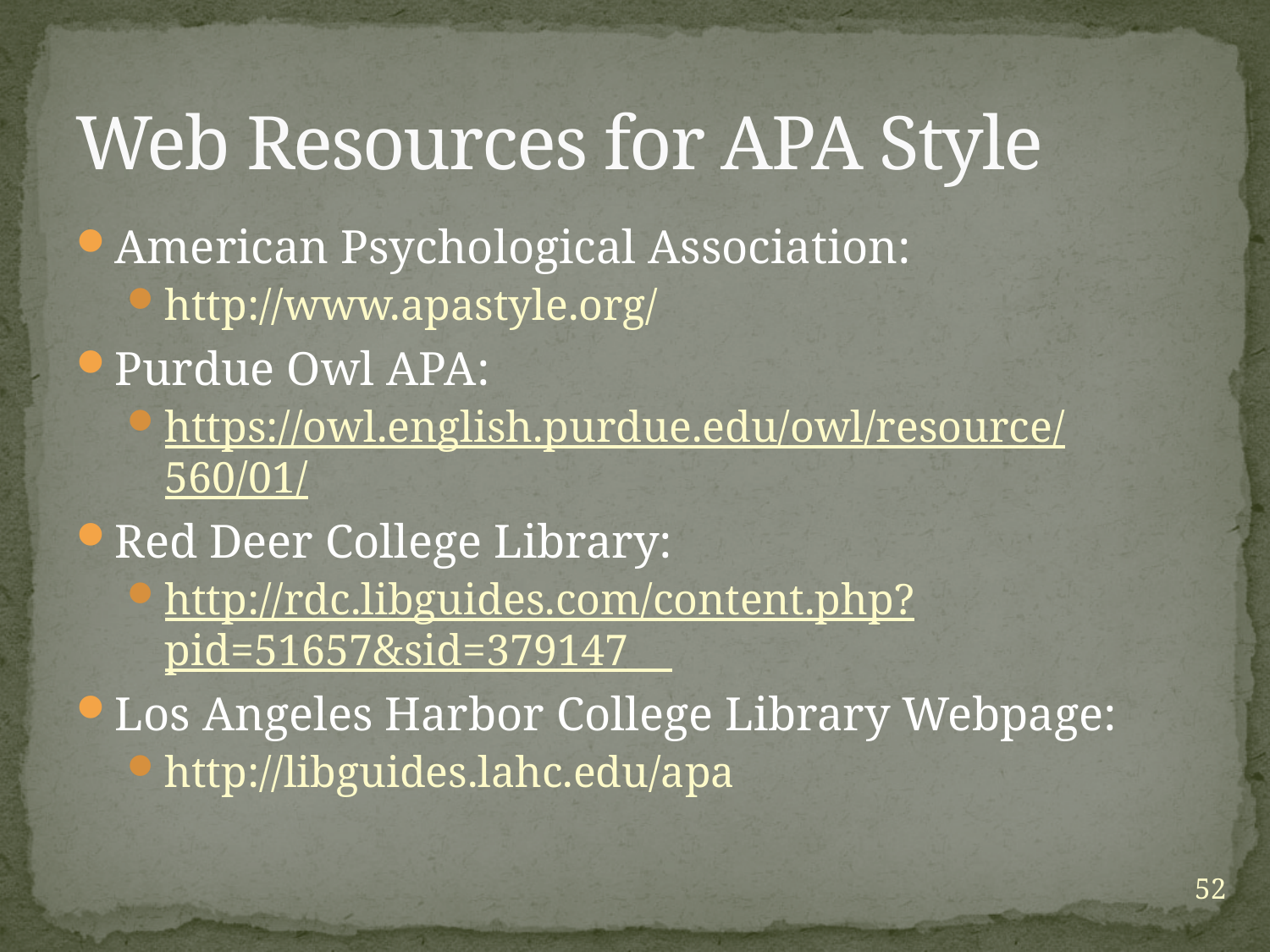

# Web Resources for APA Style
American Psychological Association:
http://www.apastyle.org/
Purdue Owl APA:
https://owl.english.purdue.edu/owl/resource/560/01/
Red Deer College Library:
http://rdc.libguides.com/content.php?pid=51657&sid=379147
Los Angeles Harbor College Library Webpage:
http://libguides.lahc.edu/apa
52